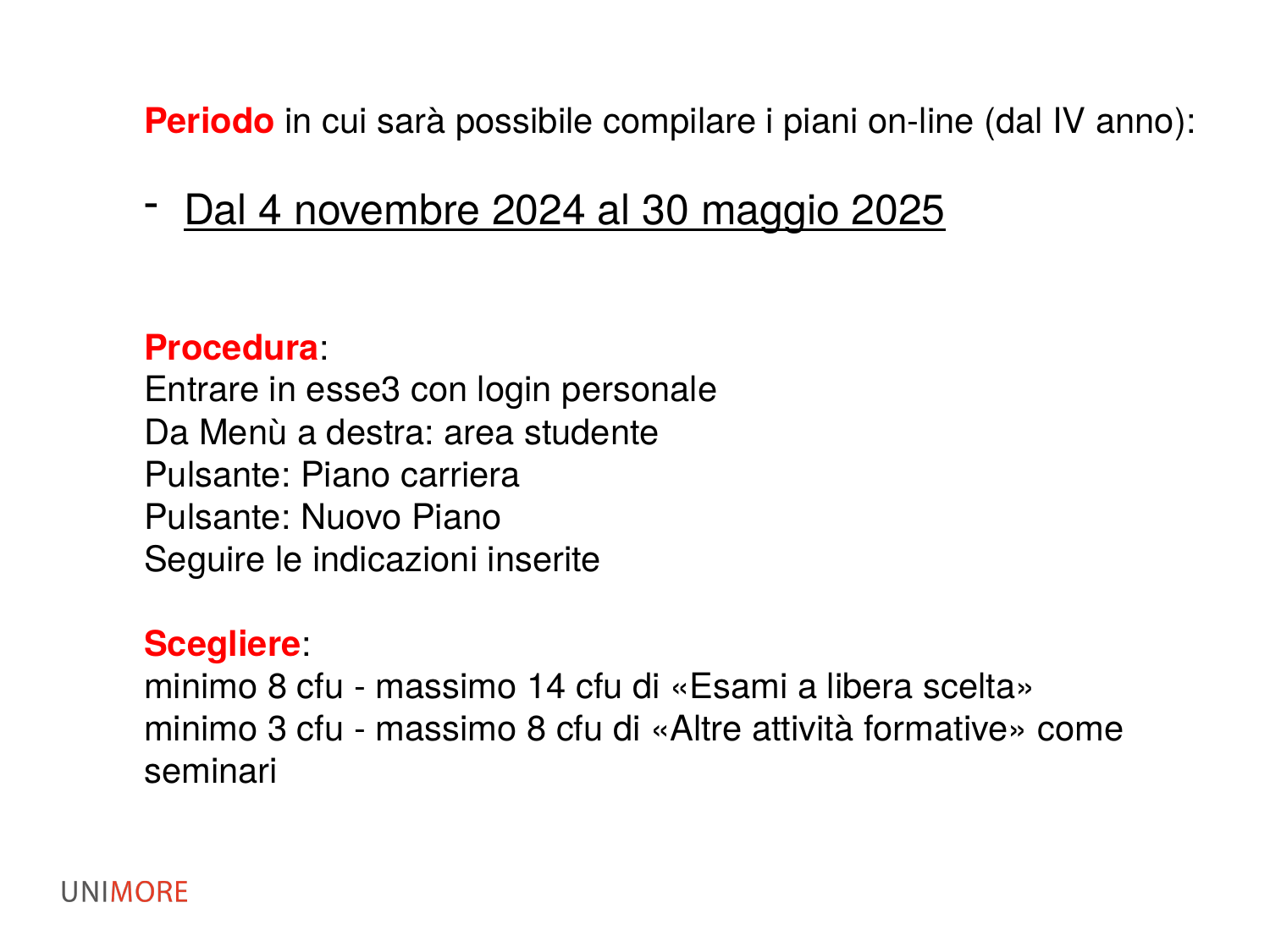

Periodo in cui sarà possibile compilare i piani on-line (dal IV anno):

Dal 4 novembre 2024 al 30 maggio 2025

Procedura:
Entrare in esse3 con login personale
Da Menù a destra: area studente
Pulsante: Piano carriera
Pulsante: Nuovo Piano
Seguire le indicazioni inserite

Scegliere:
minimo 8 cfu - massimo 14 cfu di «Esami a libera scelta»
minimo 3 cfu - massimo 8 cfu di «Altre attività formative» come seminari